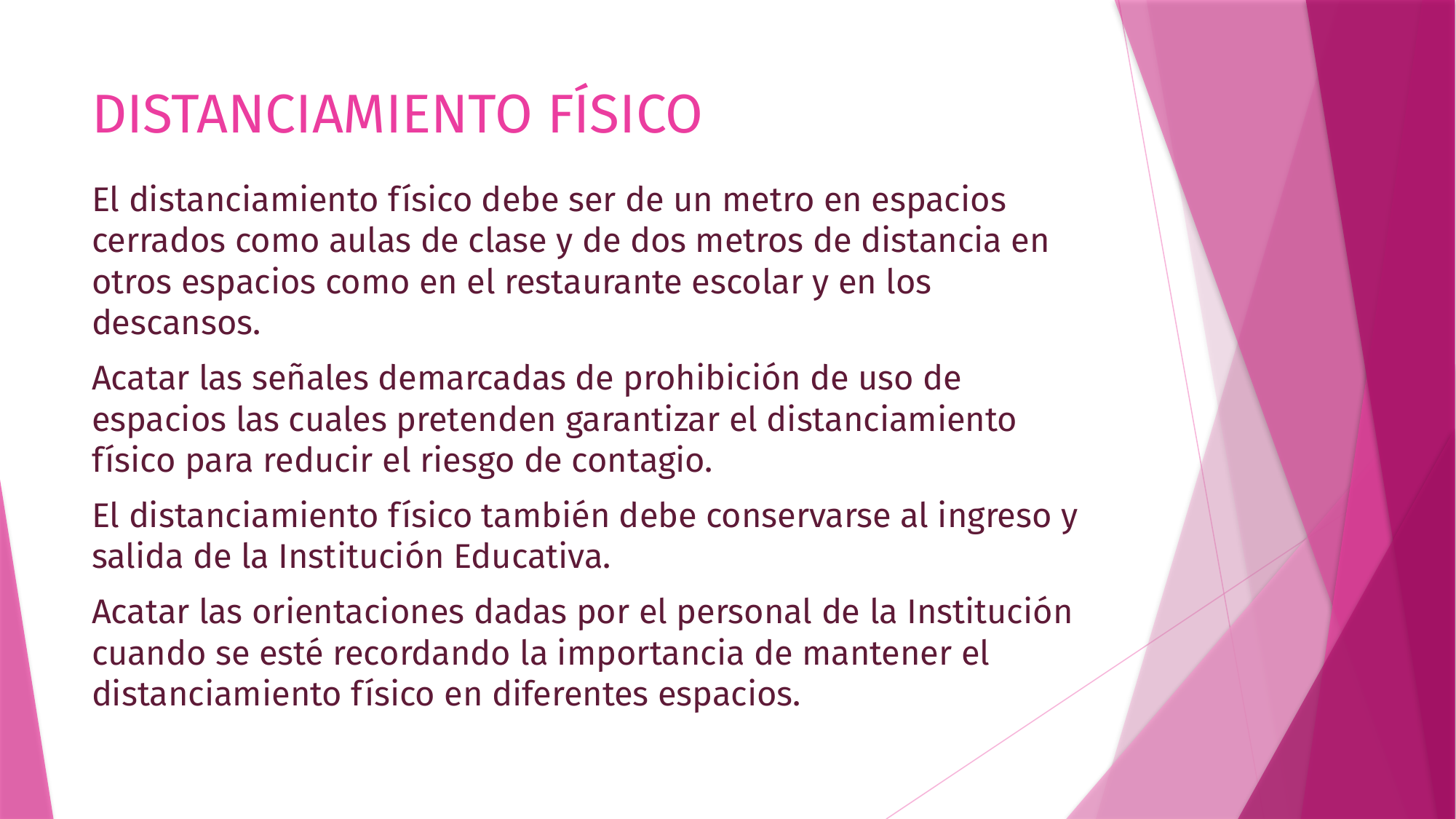

# DISTANCIAMIENTO FÍSICO
El distanciamiento físico debe ser de un metro en espacios cerrados como aulas de clase y de dos metros de distancia en otros espacios como en el restaurante escolar y en los descansos.
Acatar las señales demarcadas de prohibición de uso de espacios las cuales pretenden garantizar el distanciamiento físico para reducir el riesgo de contagio.
El distanciamiento físico también debe conservarse al ingreso y salida de la Institución Educativa.
Acatar las orientaciones dadas por el personal de la Institución cuando se esté recordando la importancia de mantener el distanciamiento físico en diferentes espacios.